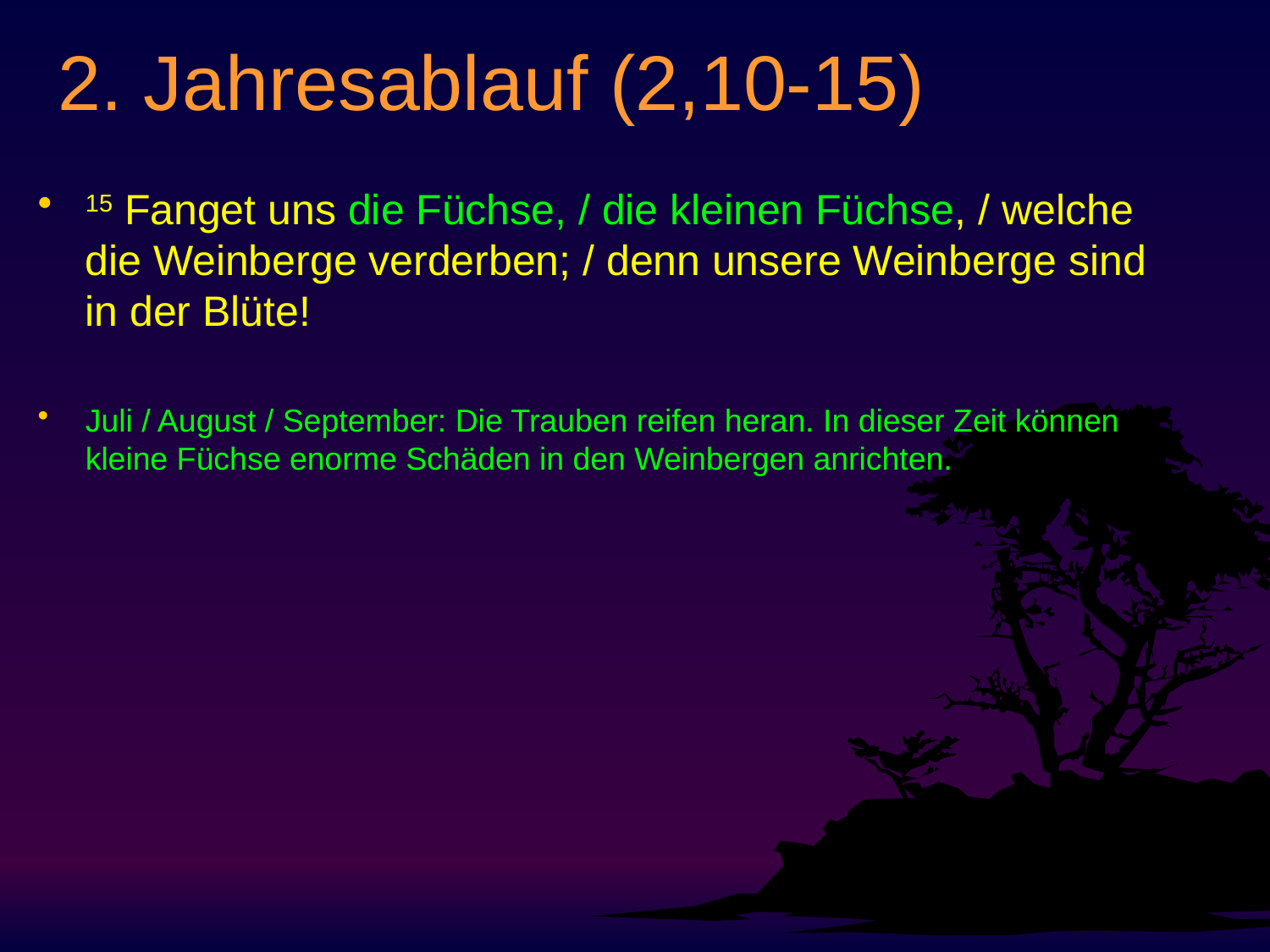

# 2. Jahresablauf (2,10-15)
15 Fanget uns die Füchse, / die kleinen Füchse, / welche die Weinberge verderben; / denn unsere Weinberge sind in der Blüte!

Juli / August / September: Die Trauben reifen heran. In dieser Zeit können kleine Füchse enorme Schäden in den Weinbergen anrichten.